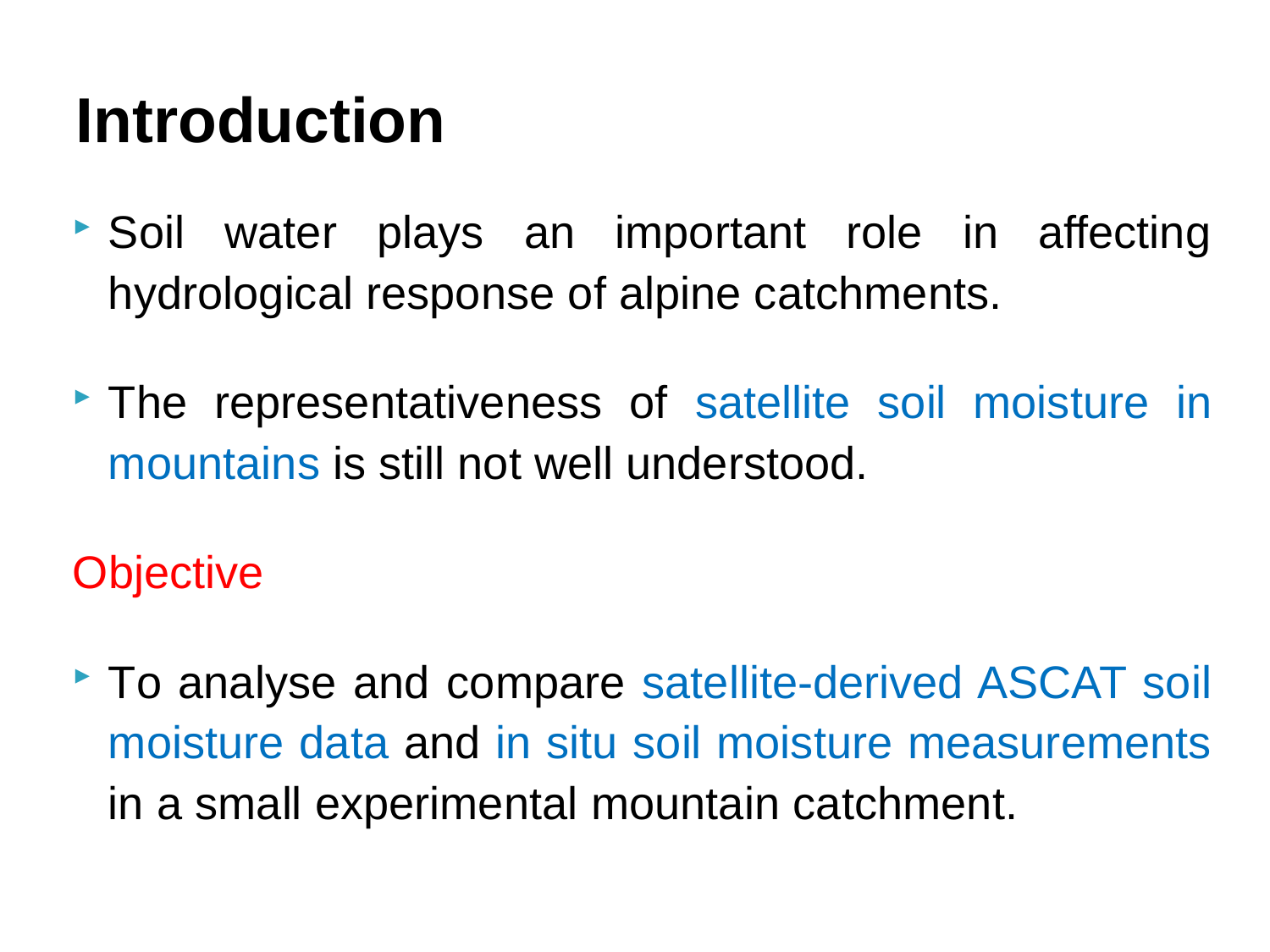

# Introduction
Soil water plays an important role in affecting hydrological response of alpine catchments.

The representativeness of satellite soil moisture in mountains is still not well understood.

Objective

To analyse and compare satellite-derived ASCAT soil moisture data and in situ soil moisture measurements in a small experimental mountain catchment.